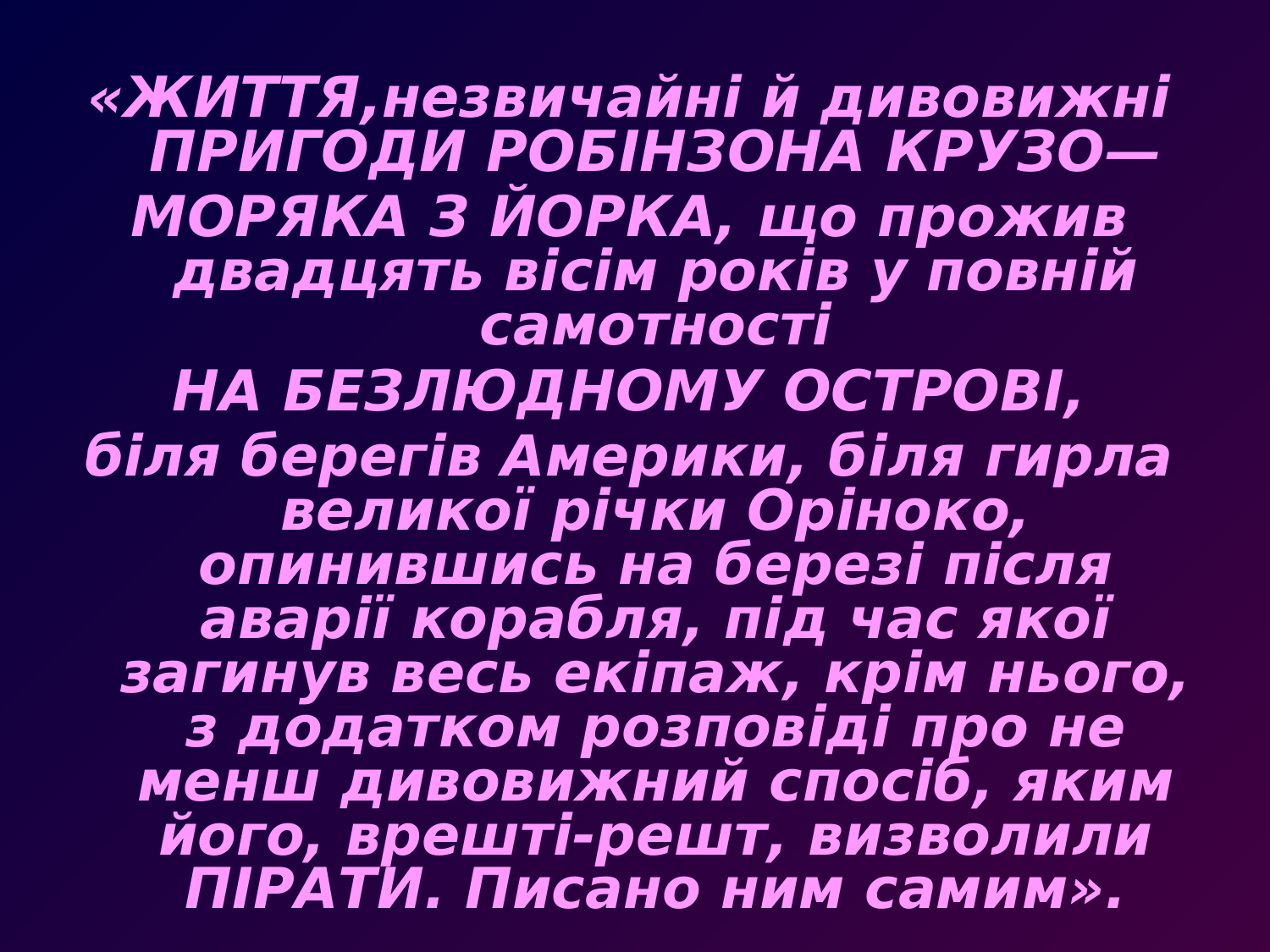

«ЖИТТЯ,незвичайні й дивовижні ПРИГОДИ РОБІНЗОНА КРУЗО—
МОРЯКА З ЙОРКА, що прожив двадцять вісім років у повній самотності
НА БЕЗЛЮДНОМУ ОСТРОВІ,
біля берегів Америки, біля гирла великої річки Оріноко, опинившись на березі після аварії корабля, під час якої загинув весь екіпаж, крім нього, з додатком розповіді про не менш дивовижний спосіб, яким його, врешті-решт, визволили ПІРАТИ. Писано ним самим».